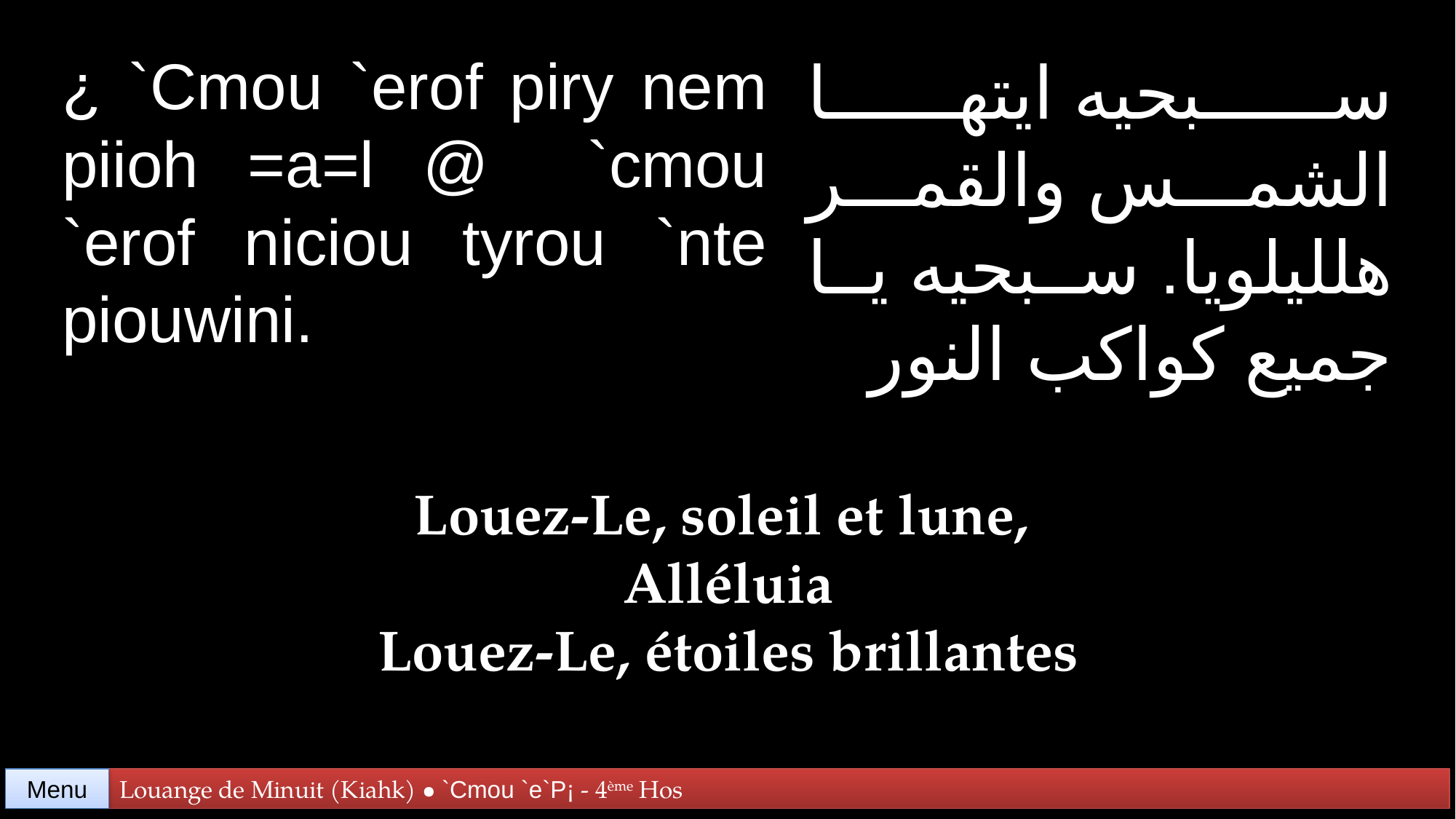

¿ `Cmou `erof piry nem piioh =a=l @  `cmou `erof niciou tyrou `nte piouwini.
سبحيه ايتها الشمس والقمر هلليلويا. سبحيه يا جميع كواكب النور
Louez-Le, soleil et lune,
Alléluia
Louez-Le, étoiles brillantes
Menu
Louange de Minuit (Kiahk) • `Cmou `e`P¡ - 4ème Hos